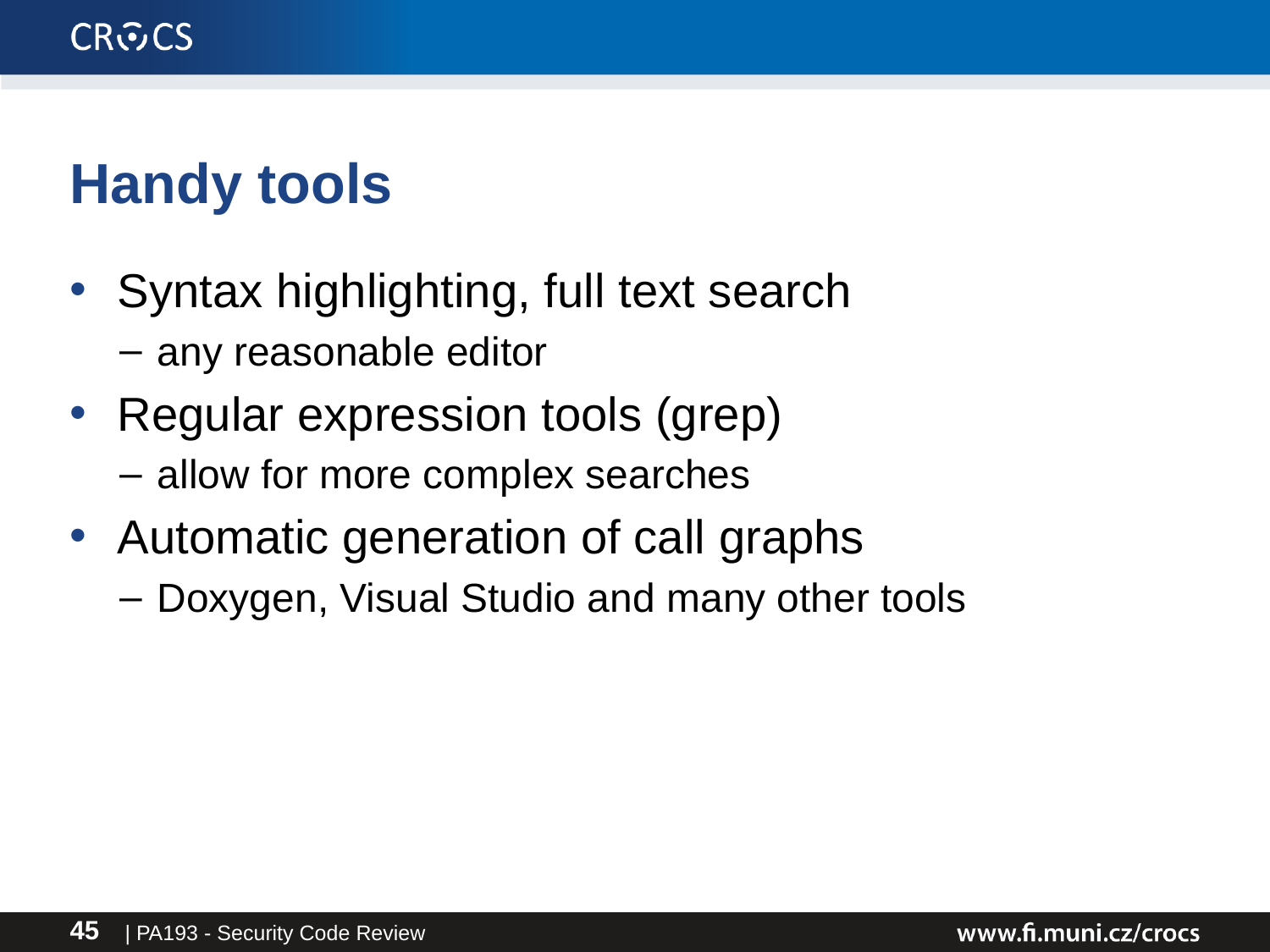

# Handy tools
Syntax highlighting, full text search
any reasonable editor
Regular expression tools (grep)
allow for more complex searches
Automatic generation of call graphs
Doxygen, Visual Studio and many other tools
| PA193 - Security Code Review
45